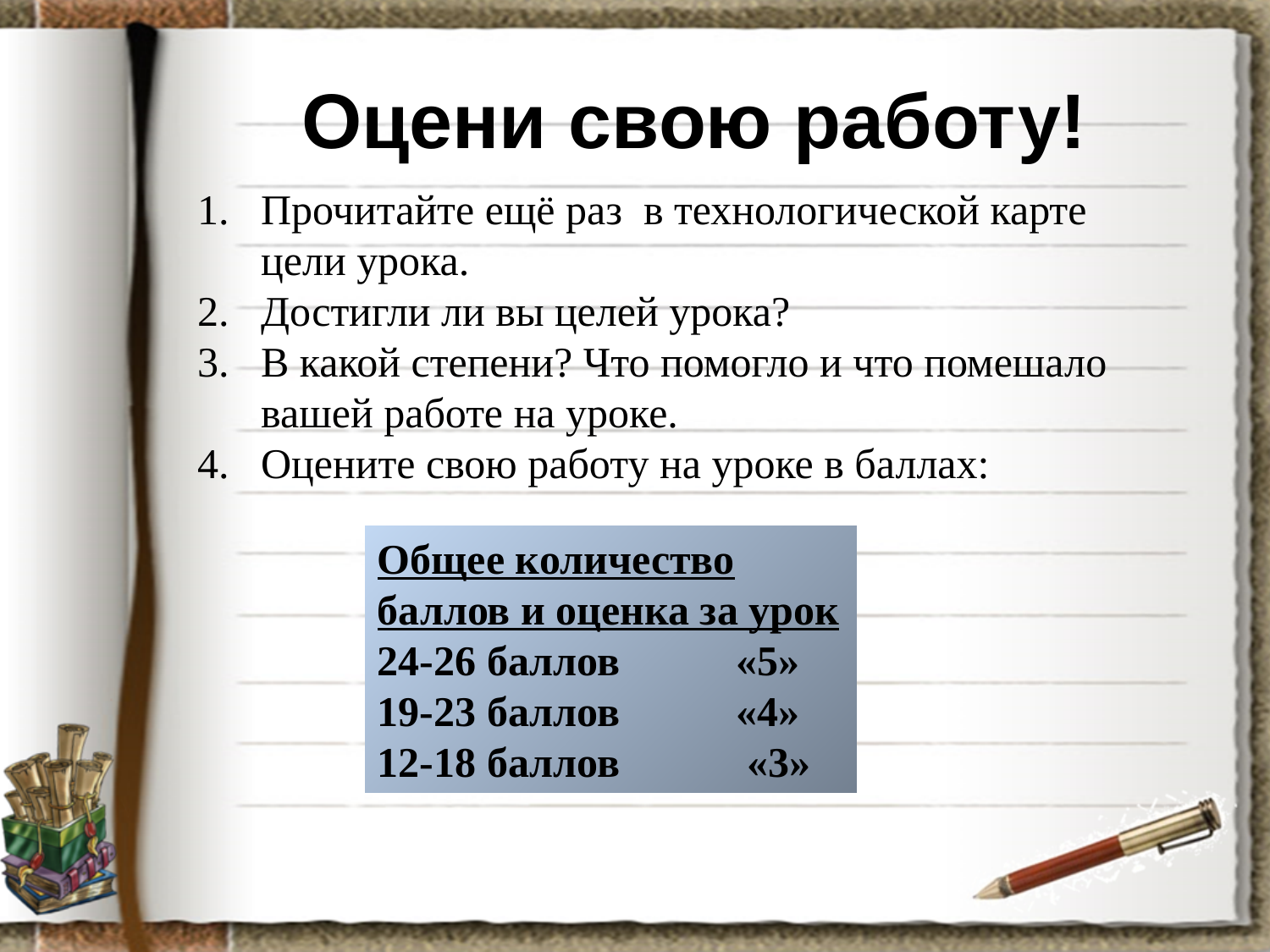

# Оцени свою работу!
Прочитайте ещё раз  в технологической карте цели урока.
Достигли ли вы целей урока?
В какой степени? Что помогло и что помешало вашей работе на уроке.
Оцените свою работу на уроке в баллах:
Общее количество баллов и оценка за урок
24-26 баллов           «5»
19-23 баллов           «4»
12-18 баллов            «3»